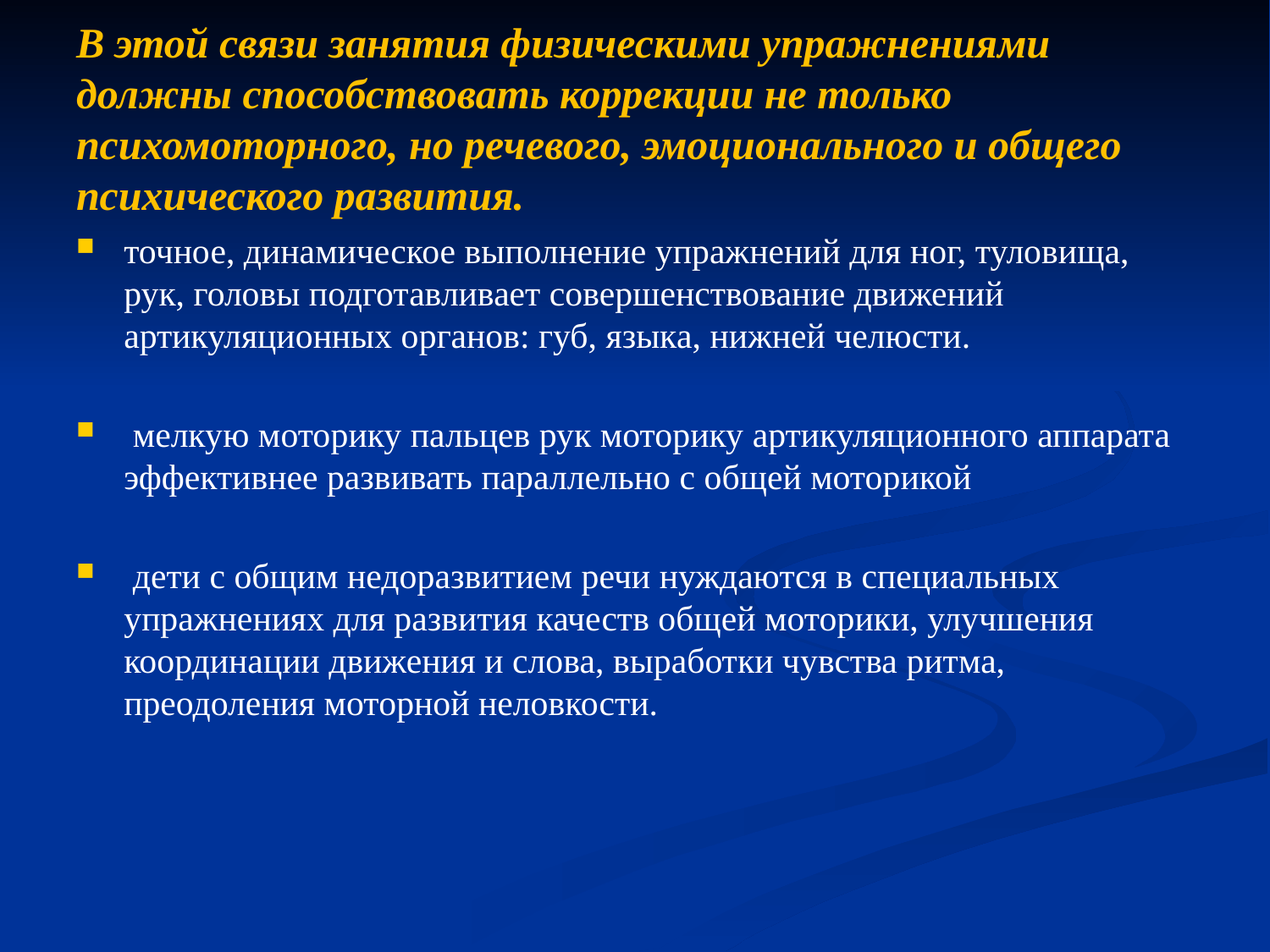

# В этой связи занятия физическими упражнениями должны способствовать коррекции не только психомоторного, но речевого, эмоционального и общего психического развития.
точное, динамическое выполнение упражнений для ног, туловища, рук, головы подготавливает совершенствование движений артикуляционных органов: губ, языка, нижней челюсти.

 мелкую моторику пальцев рук моторику артикуляционного аппарата эффективнее развивать параллельно с общей моторикой

 дети с общим недоразвитием речи нуждаются в специальных упражнениях для развития качеств общей моторики, улучшения координации движения и слова, выработки чувства ритма, преодоления моторной неловкости.